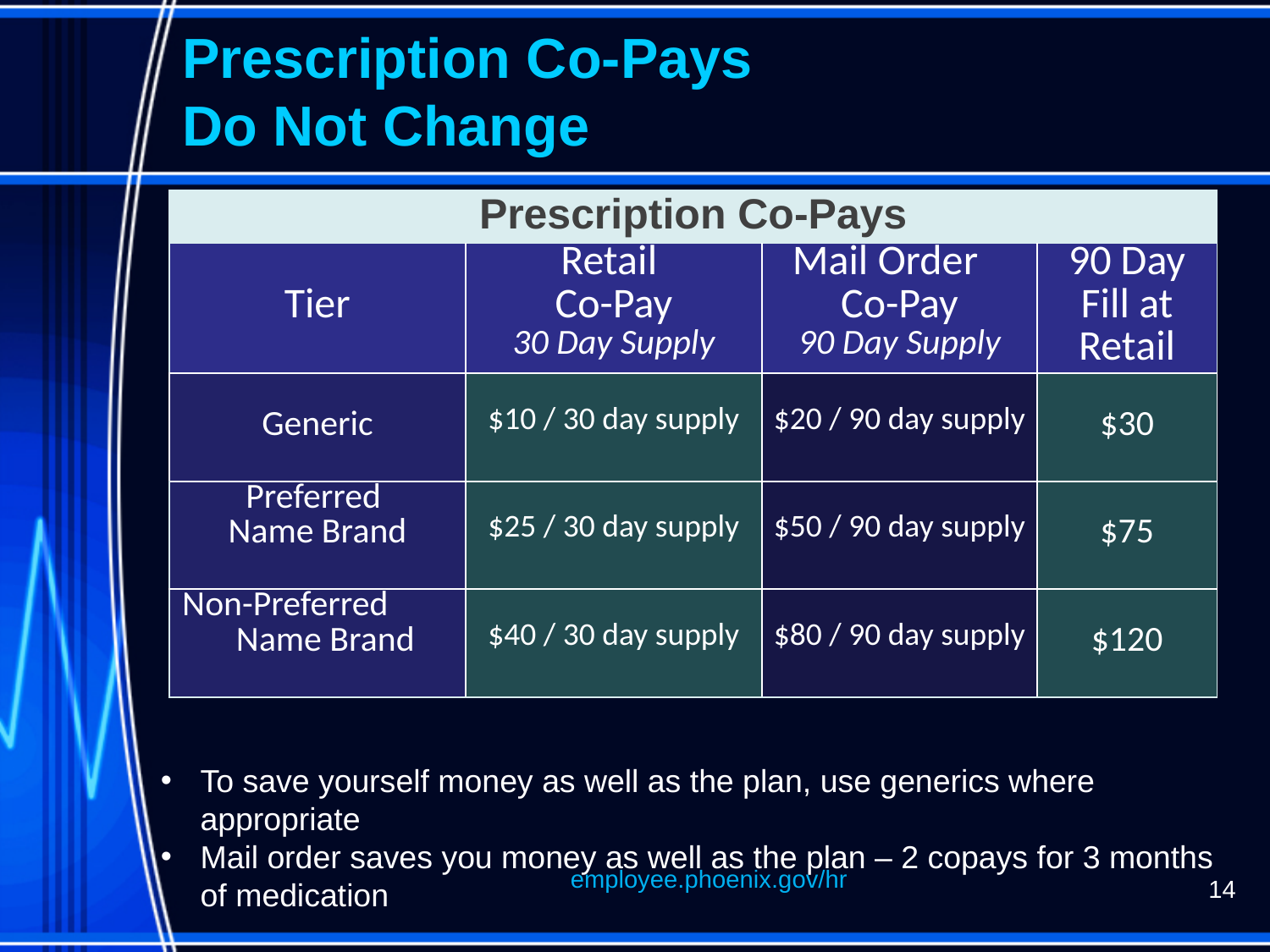

# Prescription Co-Pays Do Not Change
| Prescription Co-Pays |  |  |  |
| --- | --- | --- | --- |
| Tier | Retail Co-Pay 30 Day Supply | Mail Order Co-Pay 90 Day Supply | 90 Day Fill at Retail |
| Generic | $10 / 30 day supply | $20 / 90 day supply | $30 |
| Preferred Name Brand | $25 / 30 day supply | $50 / 90 day supply | $75 |
| Non-Preferred Name Brand | $40 / 30 day supply | $80 / 90 day supply | $120 |
To save yourself money as well as the plan, use generics where appropriate
Mail order saves you money as well as the plan – 2 copays for 3 months of medication

employee.phoenix.gov/hr
14